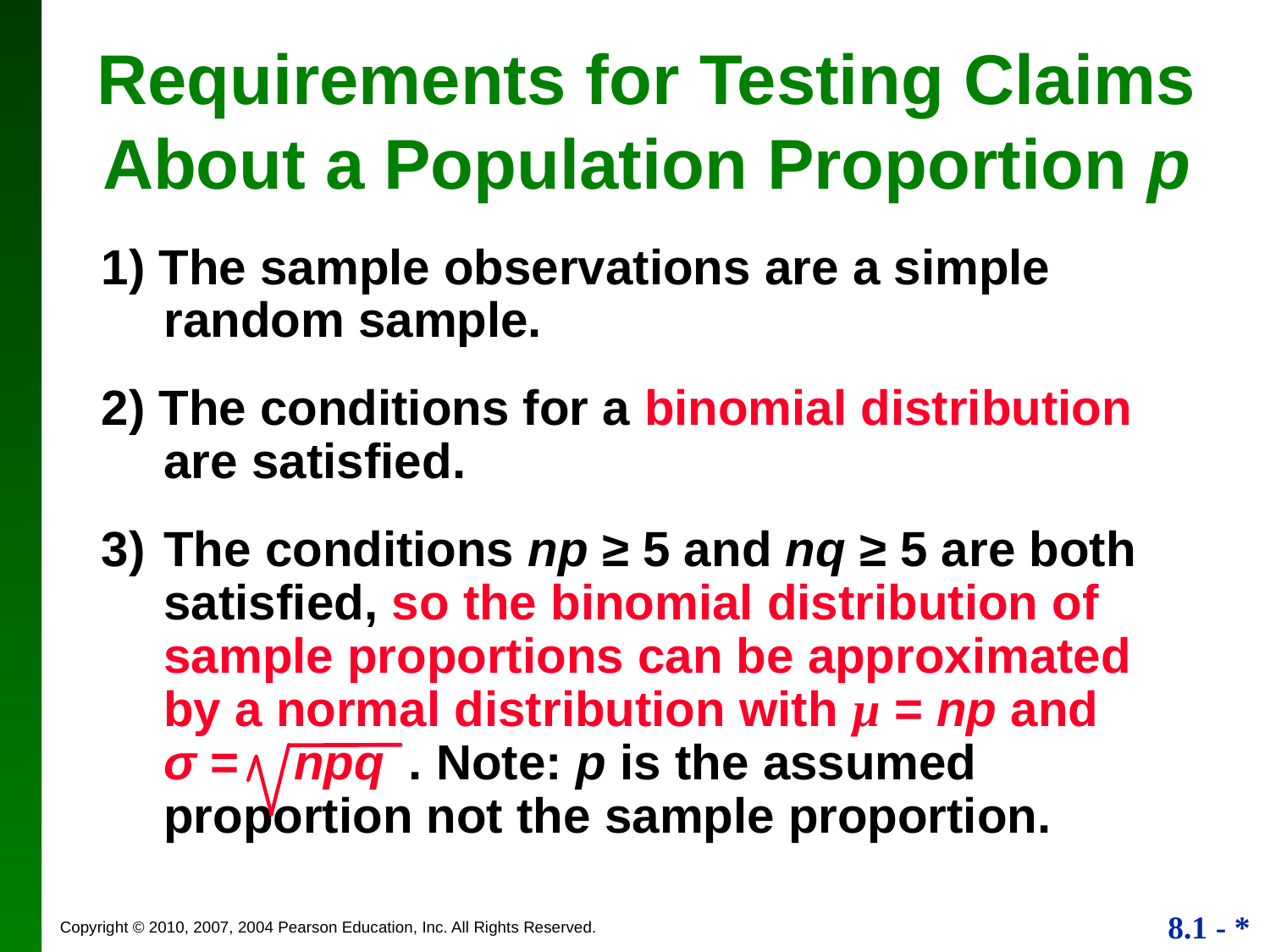

Requirements for Testing Claims About a Population Proportion p
1) The sample observations are a simple random sample.
2) The conditions for a binomial distribution are satisfied.
3)	The conditions np ≥ 5 and nq ≥ 5 are both satisfied, so the binomial distribution of sample proportions can be approximated by a normal distribution with µ = np and
σ =    npq  . Note: p is the assumed proportion not the sample proportion.